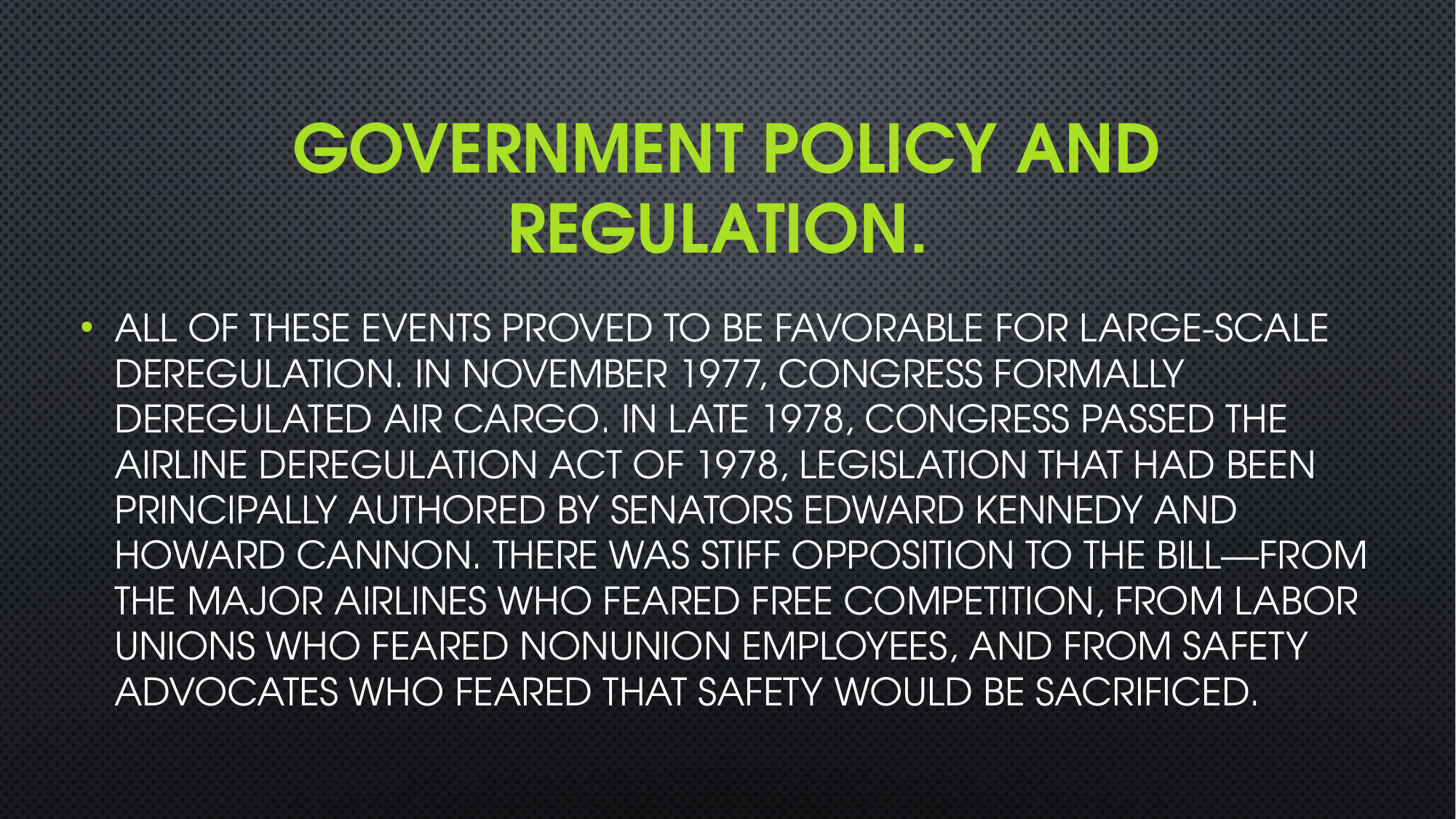

# Government policy and regulation.
All of these events proved to be favorable for large-scale deregulation. In November 1977, Congress formally deregulated air cargo. In late 1978, Congress passed the Airline Deregulation Act of 1978, legislation that had been principally authored by Senators Edward Kennedy and Howard Cannon. There was stiff opposition to the bill—from the major airlines who feared free competition, from labor unions who feared nonunion employees, and from safety advocates who feared that safety would be sacrificed.